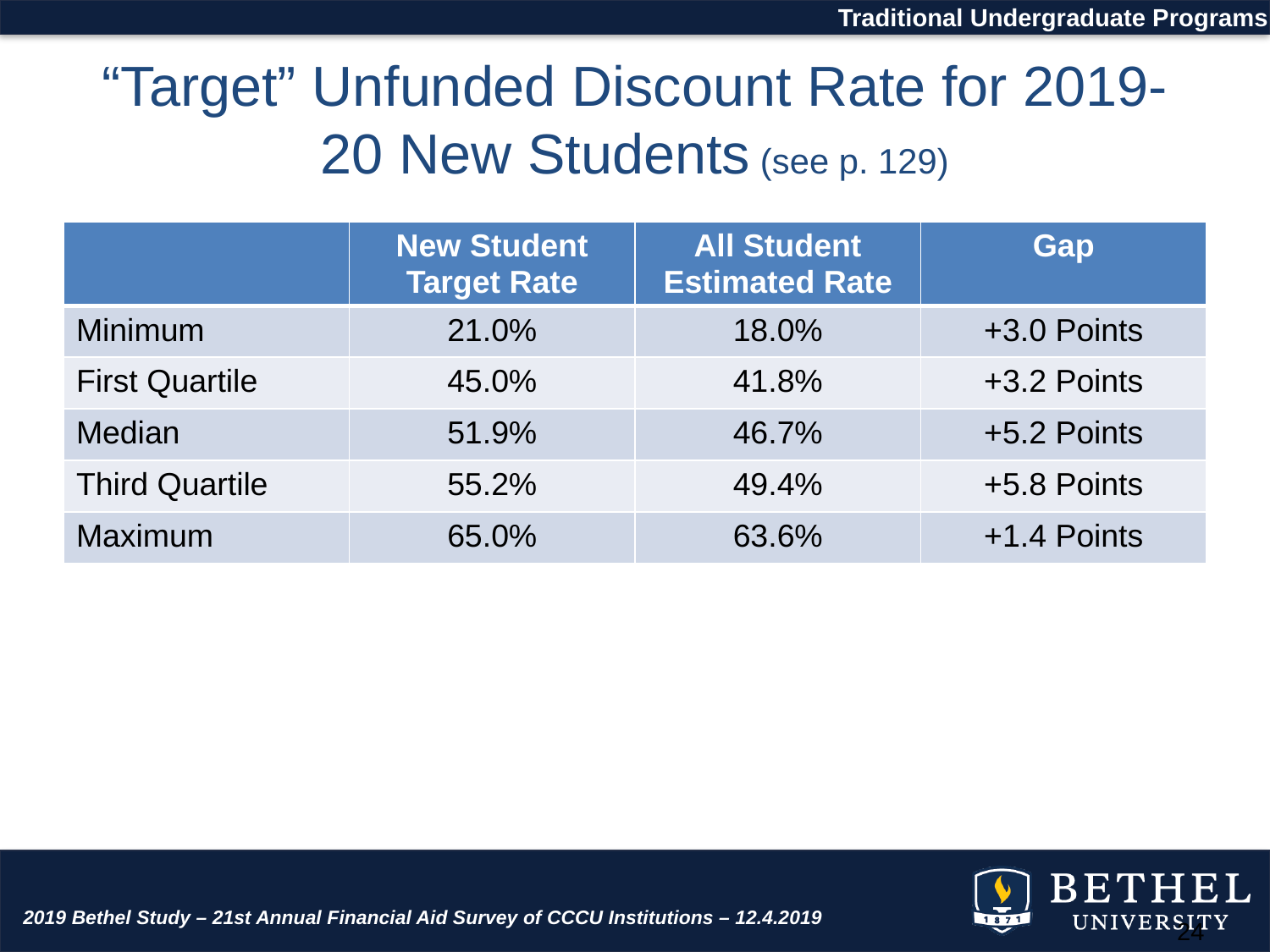

Traditional Undergraduate Programs
# “Target” Unfunded Discount Rate for 2019-20 New Students (see p. 129)
|  | New Student Target Rate | All Student Estimated Rate | Gap |
| --- | --- | --- | --- |
| Minimum | 21.0% | 18.0% | +3.0 Points |
| First Quartile | 45.0% | 41.8% | +3.2 Points |
| Median | 51.9% | 46.7% | +5.2 Points |
| Third Quartile | 55.2% | 49.4% | +5.8 Points |
| Maximum | 65.0% | 63.6% | +1.4 Points |
2019 Bethel Study – 21st Annual Financial Aid Survey of CCCU Institutions – 12.4.2019
24